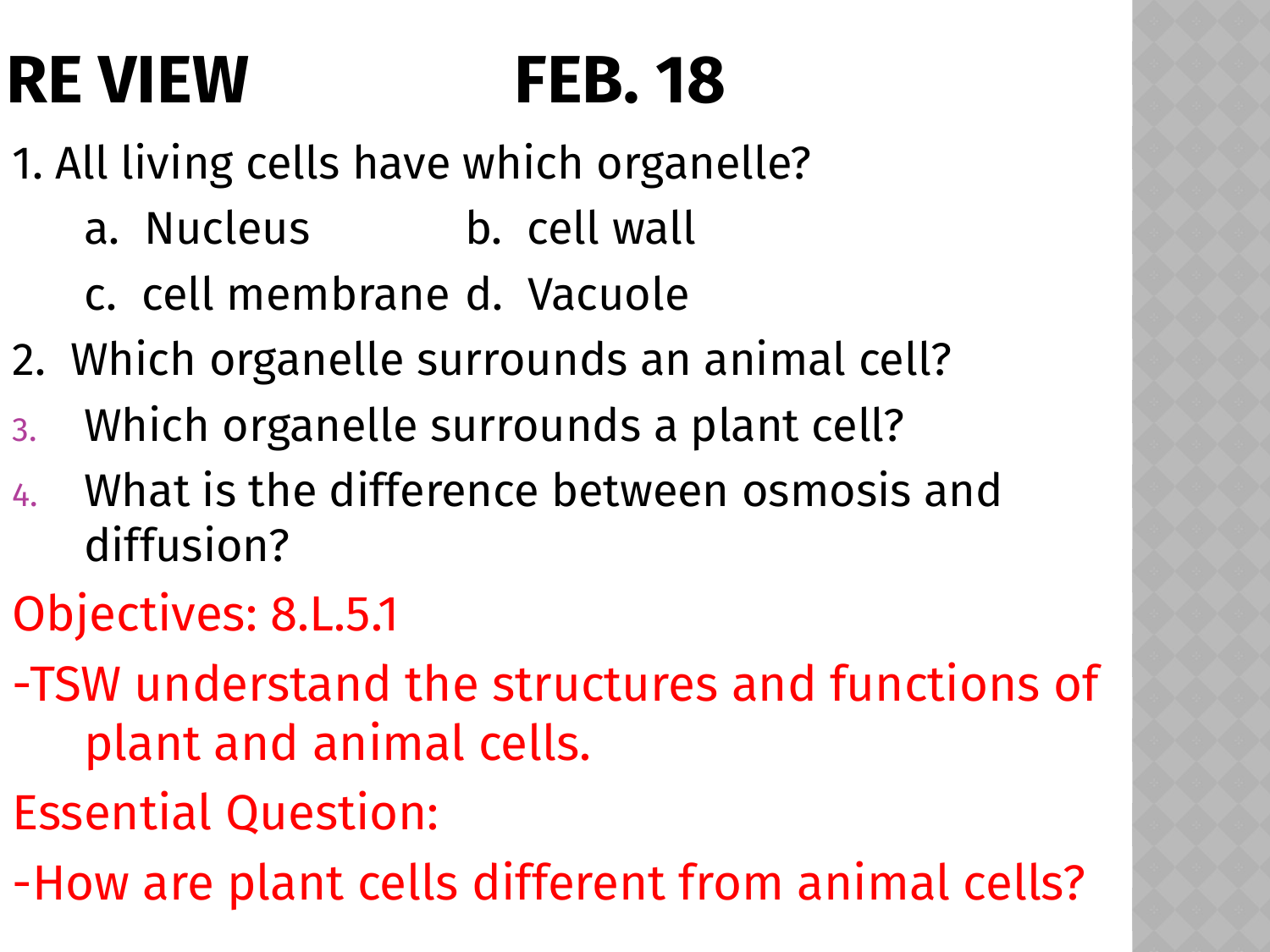

# Re View			FEB. 18
1. All living cells have which organelle?
	a.  Nucleus		b.  cell wall
	c.  cell membrane	d.  Vacuole
2.  Which organelle surrounds an animal cell?
Which organelle surrounds a plant cell?
What is the difference between osmosis and diffusion?
Objectives: 8.L.5.1
-TSW understand the structures and functions of plant and animal cells.
Essential Question:
-How are plant cells different from animal cells?